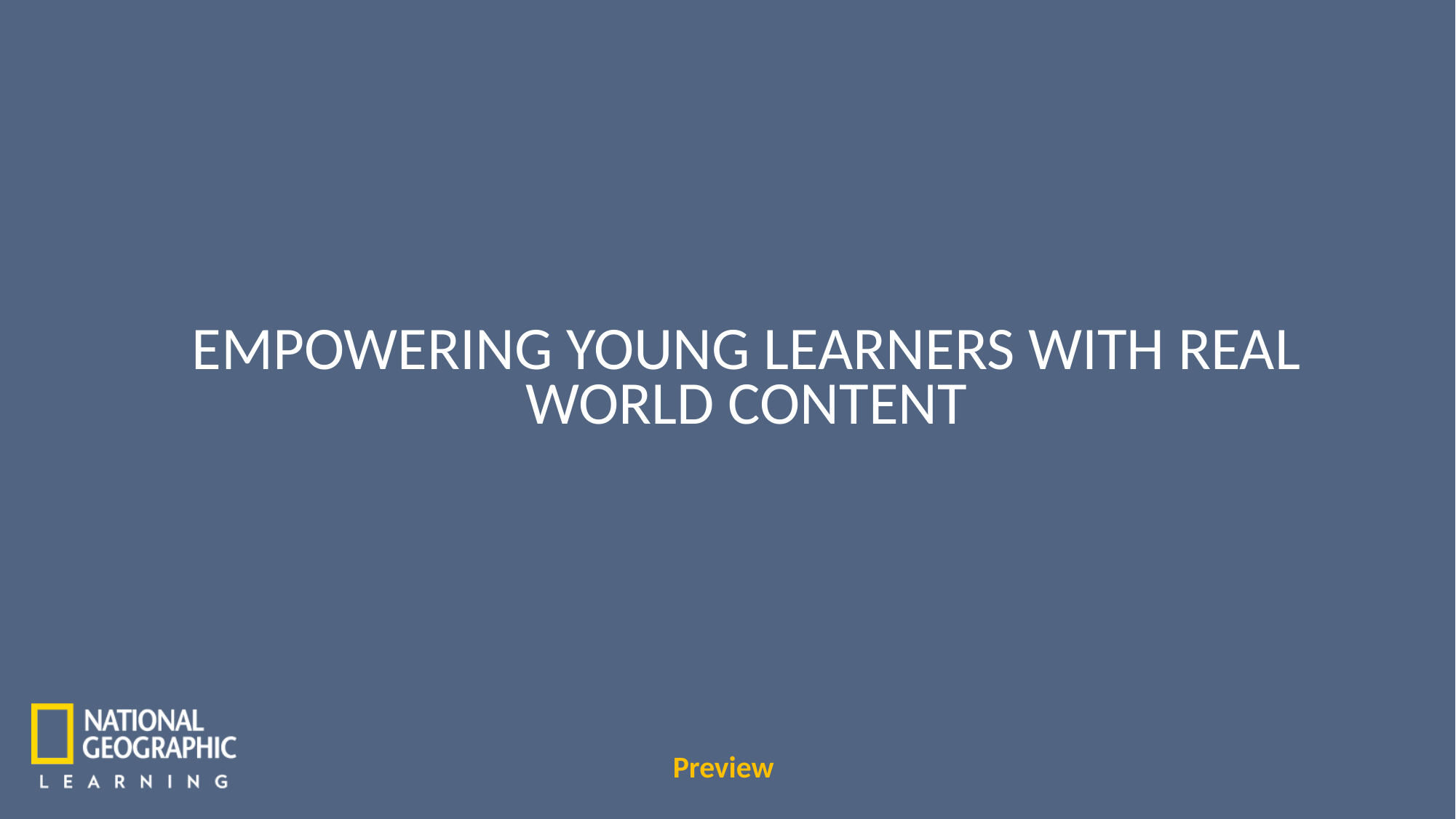

EMPOWERING YOUNG LEARNERS WITH REAL WORLD CONTENT